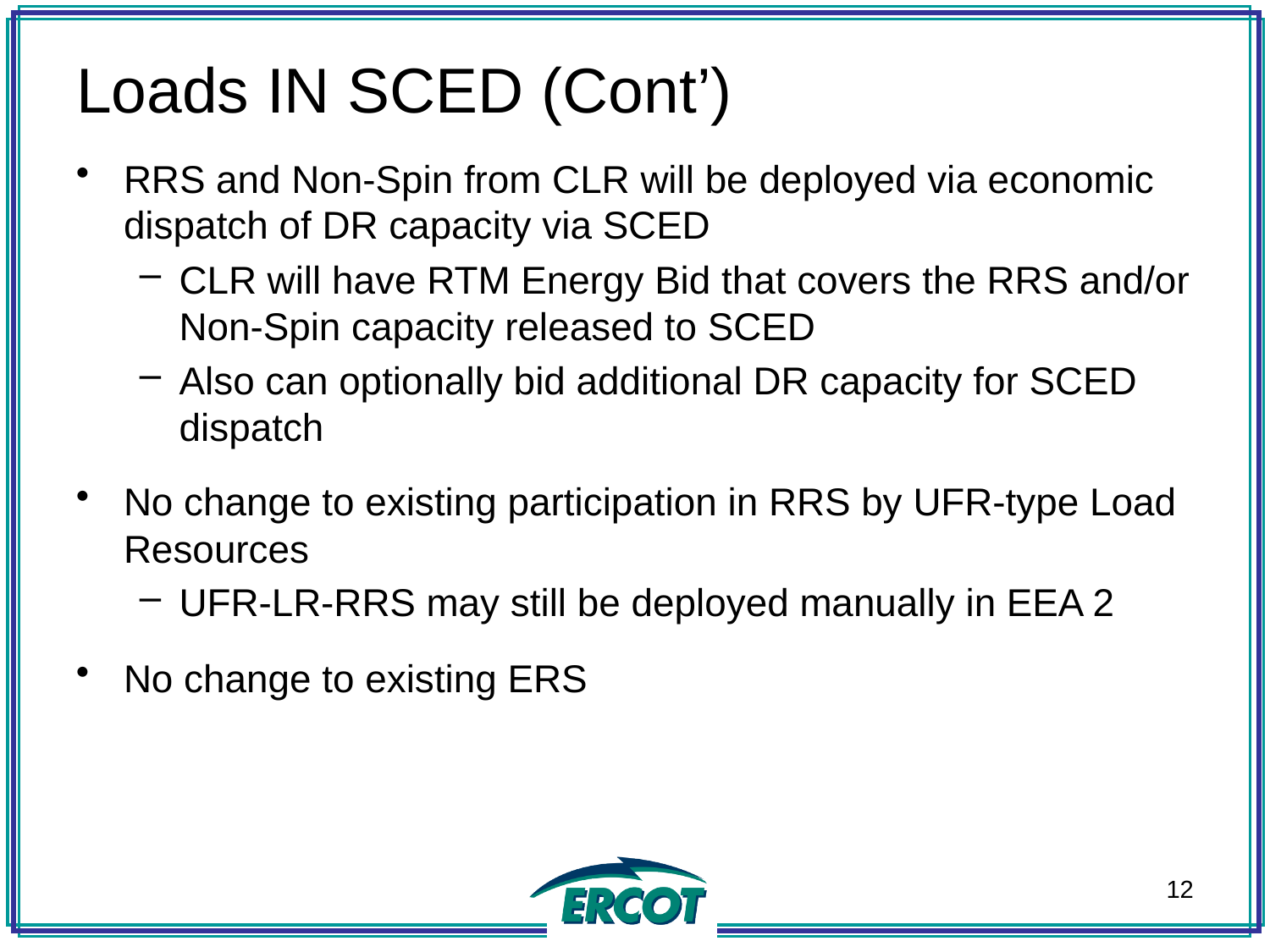

# Loads IN SCED (Cont’)
RRS and Non-Spin from CLR will be deployed via economic dispatch of DR capacity via SCED
CLR will have RTM Energy Bid that covers the RRS and/or Non-Spin capacity released to SCED
Also can optionally bid additional DR capacity for SCED dispatch
No change to existing participation in RRS by UFR-type Load Resources
UFR-LR-RRS may still be deployed manually in EEA 2
No change to existing ERS

12